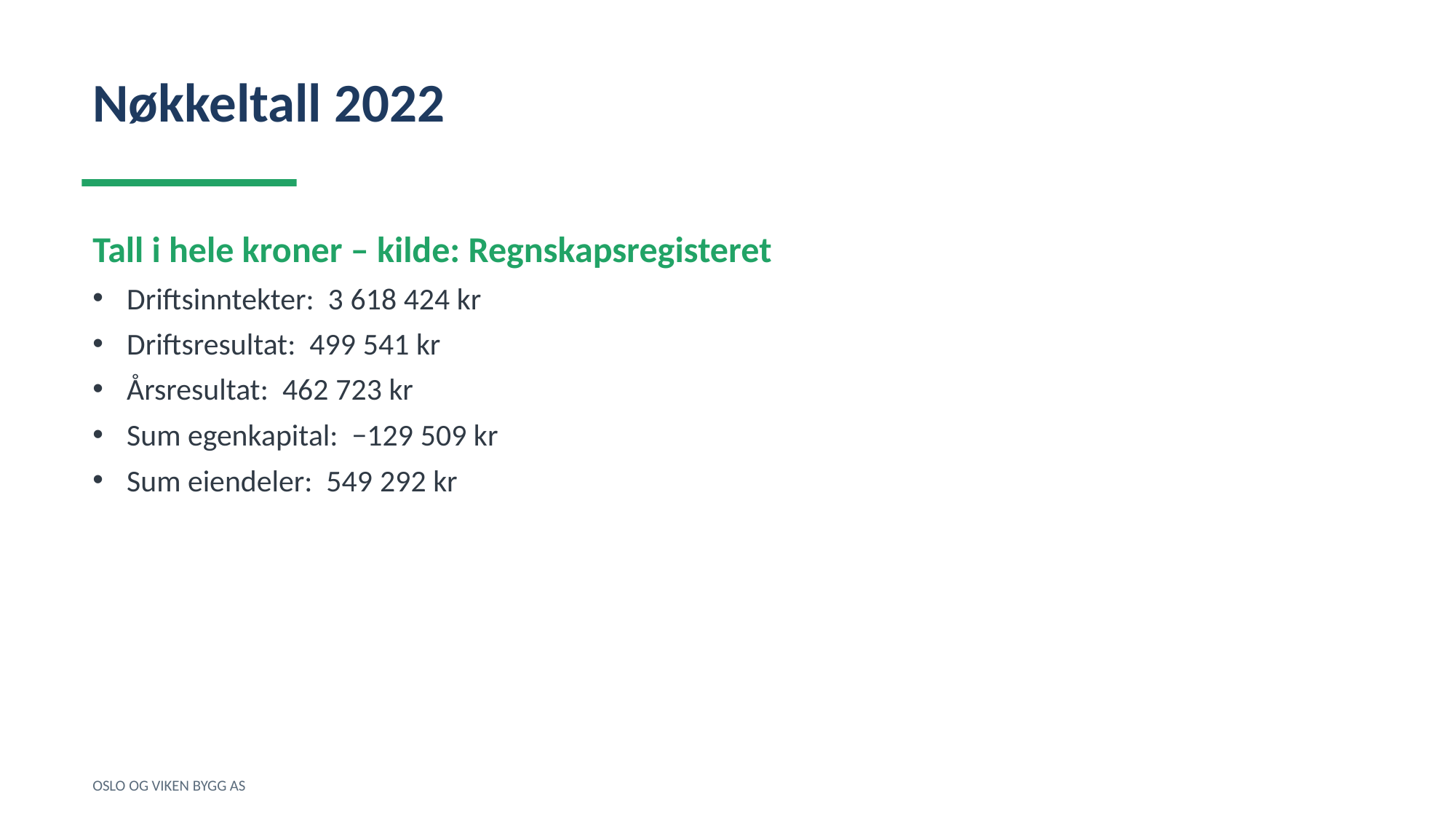

Nøkkeltall 2022

Tall i hele kroner – kilde: Regnskapsregisteret
Driftsinntekter:  3 618 424 kr
Driftsresultat:  499 541 kr
Årsresultat:  462 723 kr
Sum egenkapital:  −129 509 kr
Sum eiendeler:  549 292 kr
OSLO OG VIKEN BYGG AS